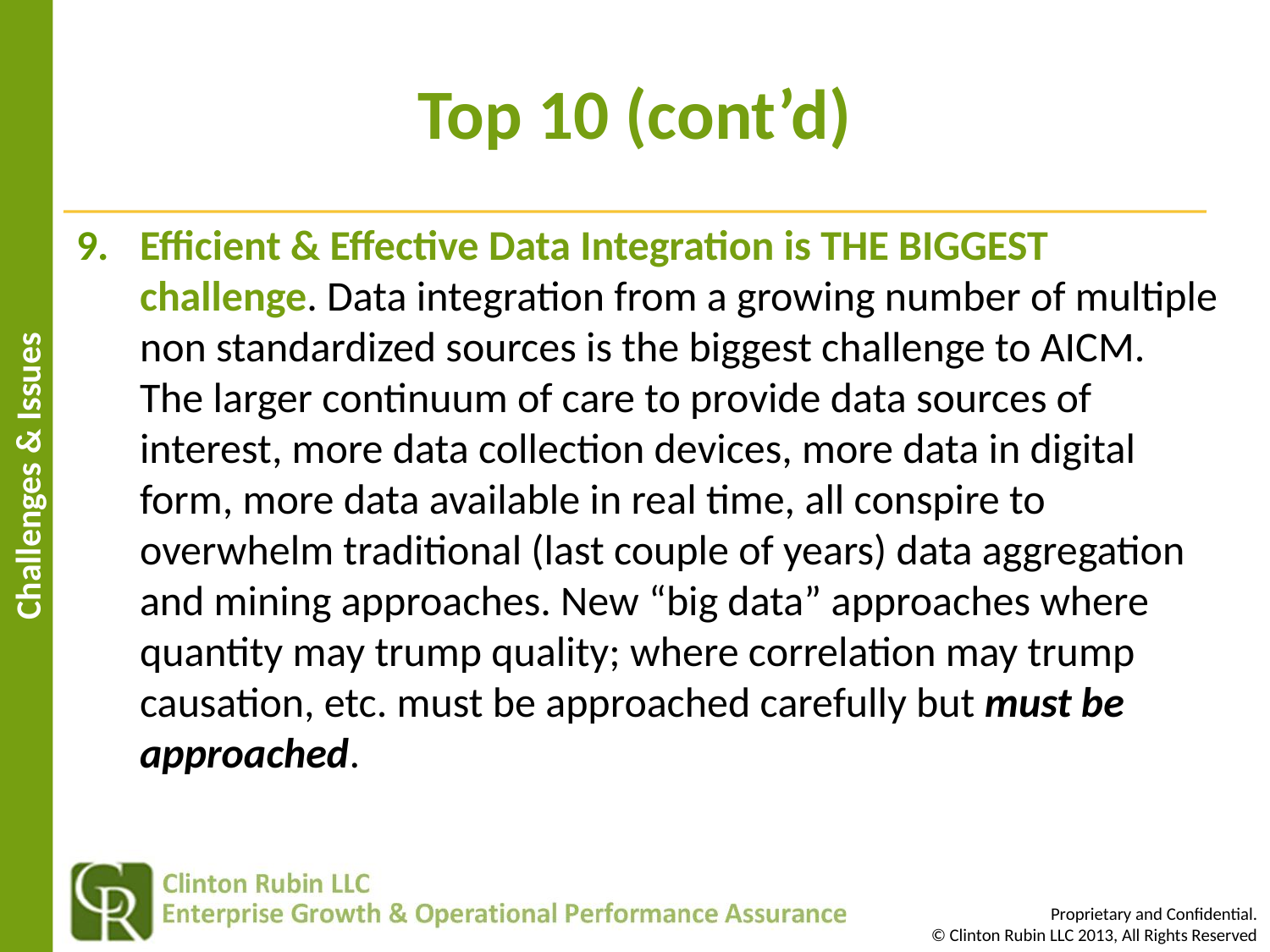

Top 10 (cont’d)
Efficient & Effective Data Integration is THE BIGGEST challenge. Data integration from a growing number of multiple non standardized sources is the biggest challenge to AICM.  The larger continuum of care to provide data sources of interest, more data collection devices, more data in digital form, more data available in real time, all conspire to overwhelm traditional (last couple of years) data aggregation and mining approaches. New “big data” approaches where quantity may trump quality; where correlation may trump causation, etc. must be approached carefully but must be approached.
Challenges & Issues